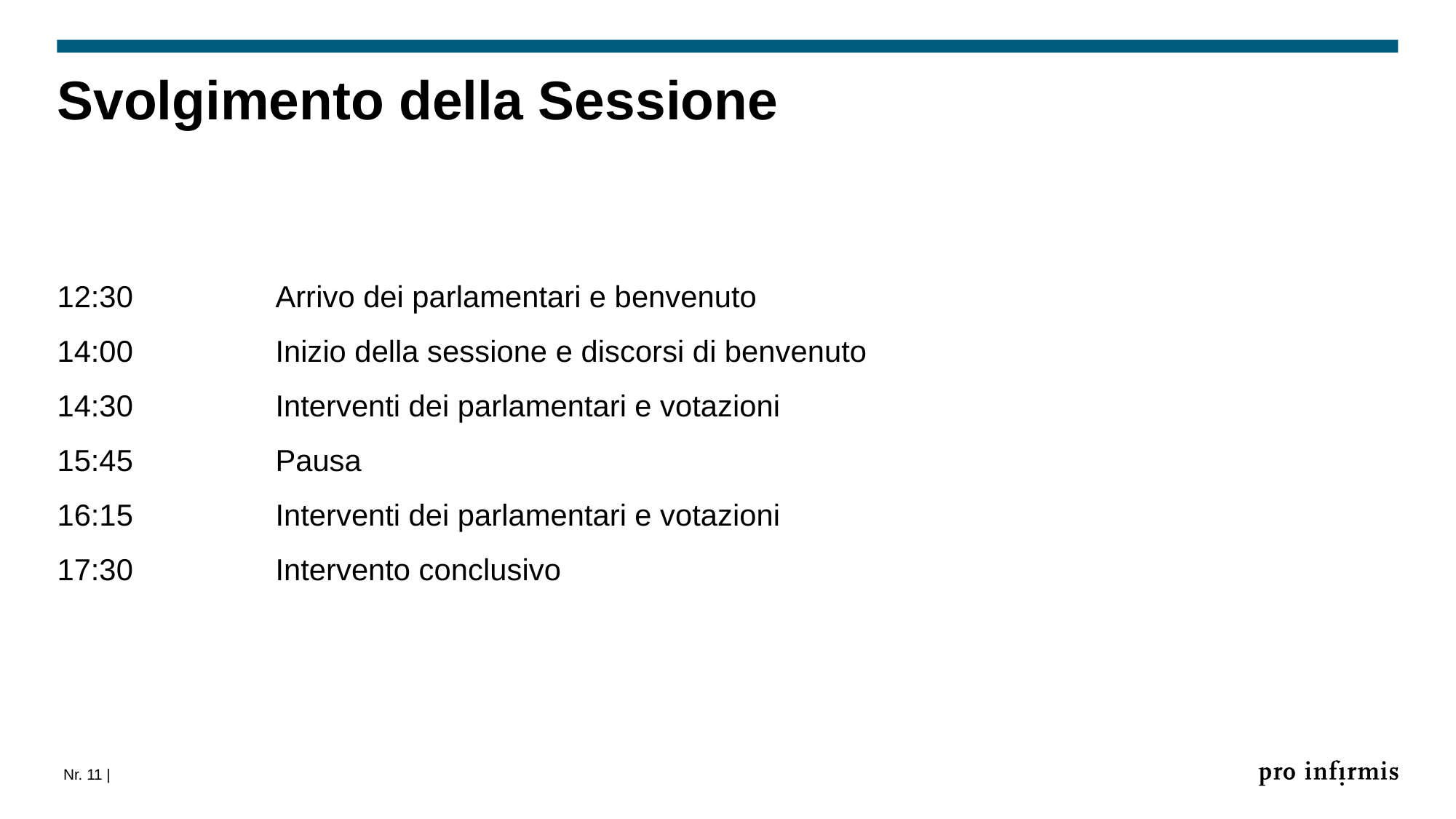

# Svolgimento della Sessione
12:30		Arrivo dei parlamentari e benvenuto
14:00		Inizio della sessione e discorsi di benvenuto
14:30		Interventi dei parlamentari e votazioni
15:45		Pausa
16:15		Interventi dei parlamentari e votazioni
17:30		Intervento conclusivo
Nr. 11 |